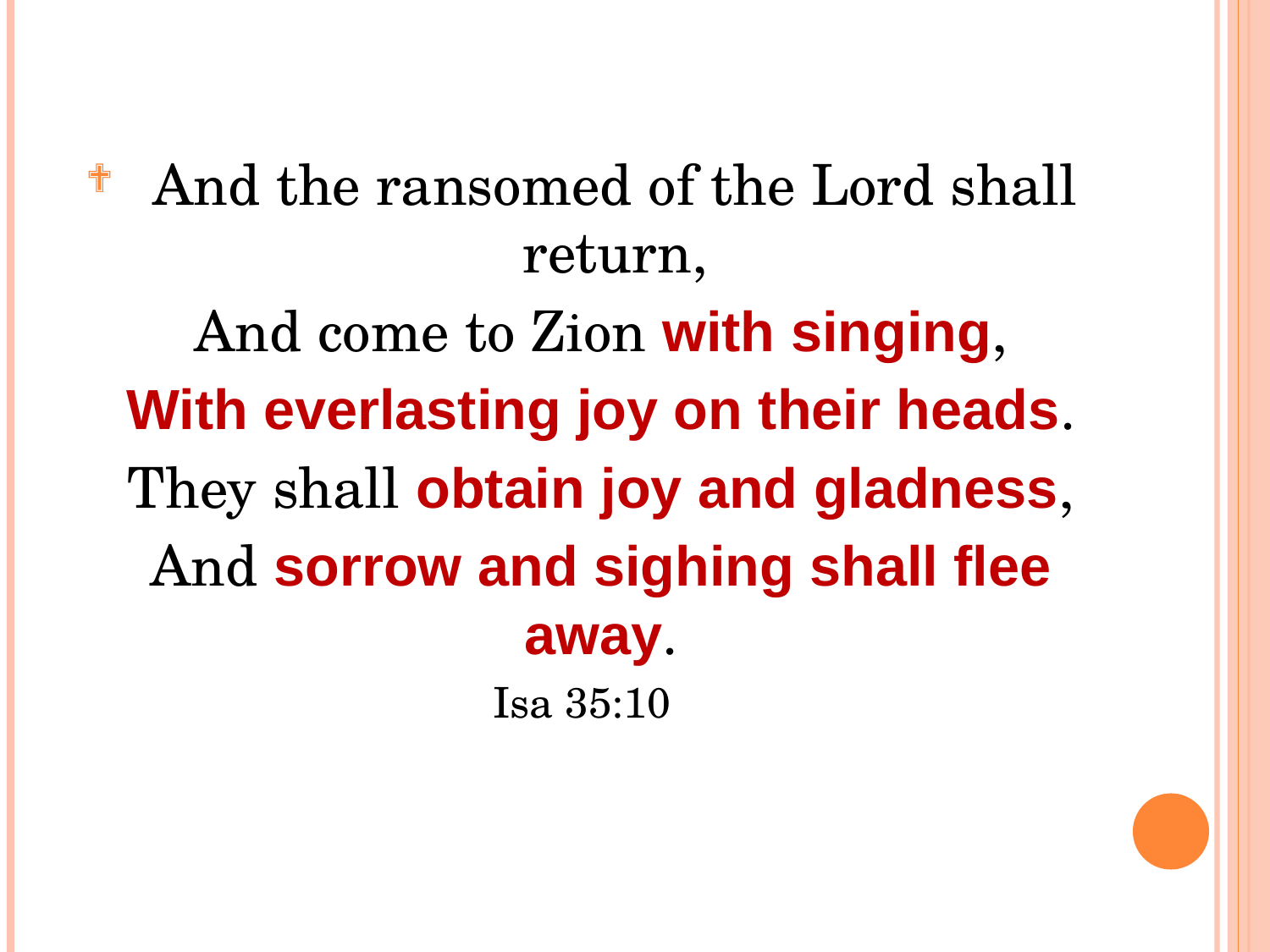

# And the ransomed of the Lord shall return,
	And come to Zion with singing,
	With everlasting joy on their heads.
	They shall obtain joy and gladness,
	And sorrow and sighing shall flee away.
Isa 35:10